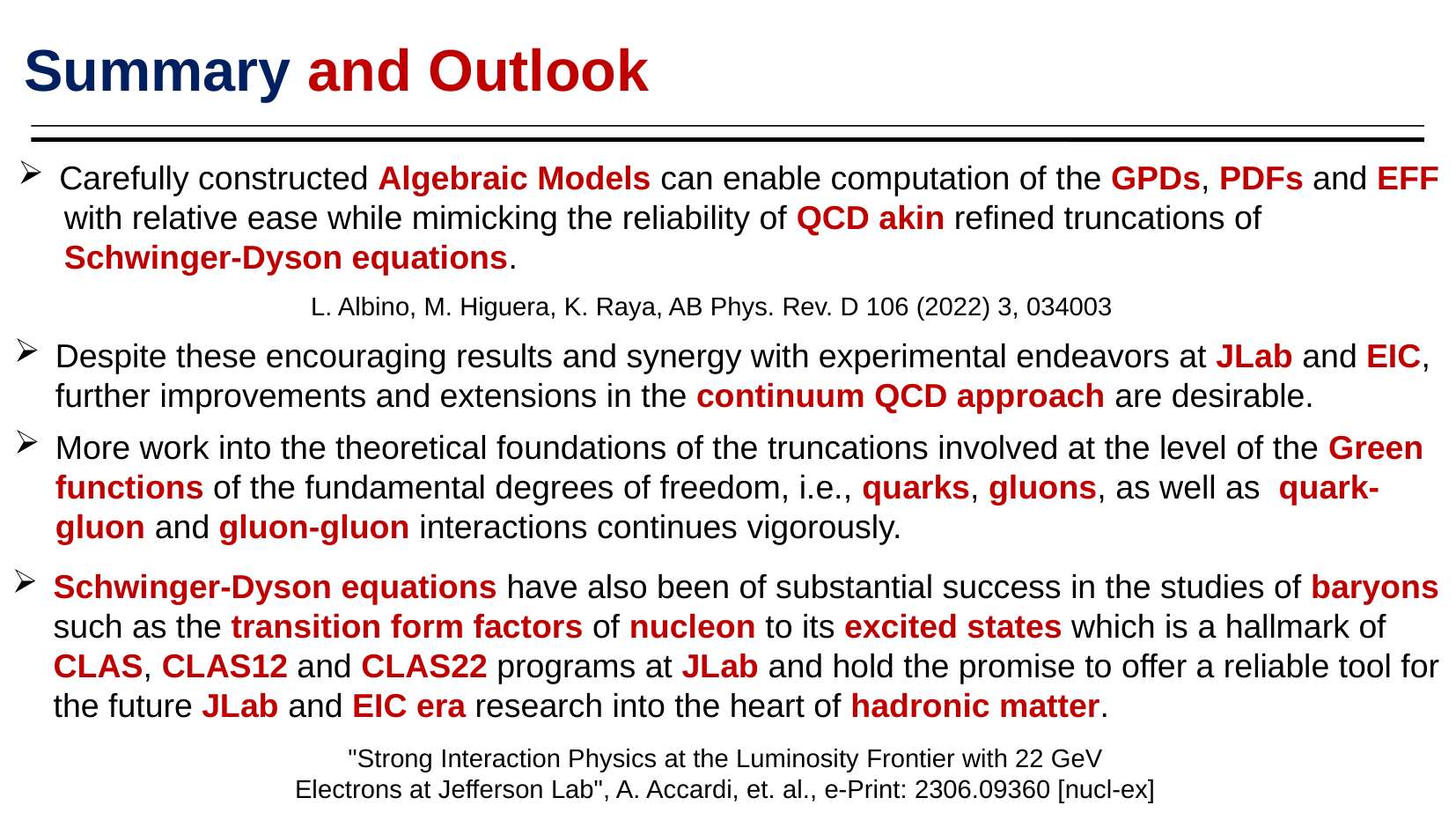

Summary and Outlook
Carefully constructed Algebraic Models can enable computation of the GPDs, PDFs and EFF
     with relative ease while mimicking the reliability of QCD akin refined truncations of
     Schwinger-Dyson equations.

L. Albino, M. Higuera, K. Raya, AB Phys. Rev. D 106 (2022) 3, 034003
Despite these encouraging results and synergy with experimental endeavors at JLab and EIC, further improvements and extensions in the continuum QCD approach are desirable.
More work into the theoretical foundations of the truncations involved at the level of the Green functions of the fundamental degrees of freedom, i.e., quarks, gluons, as well as  quark-gluon and gluon-gluon interactions continues vigorously.
Schwinger-Dyson equations have also been of substantial success in the studies of baryons such as the transition form factors of nucleon to its excited states which is a hallmark of CLAS, CLAS12 and CLAS22 programs at JLab and hold the promise to offer a reliable tool for the future JLab and EIC era research into the heart of hadronic matter.

"Strong Interaction Physics at the Luminosity Frontier with 22 GeV Electrons at Jefferson Lab", A. Accardi, et. al., e-Print: 2306.09360 [nucl-ex]